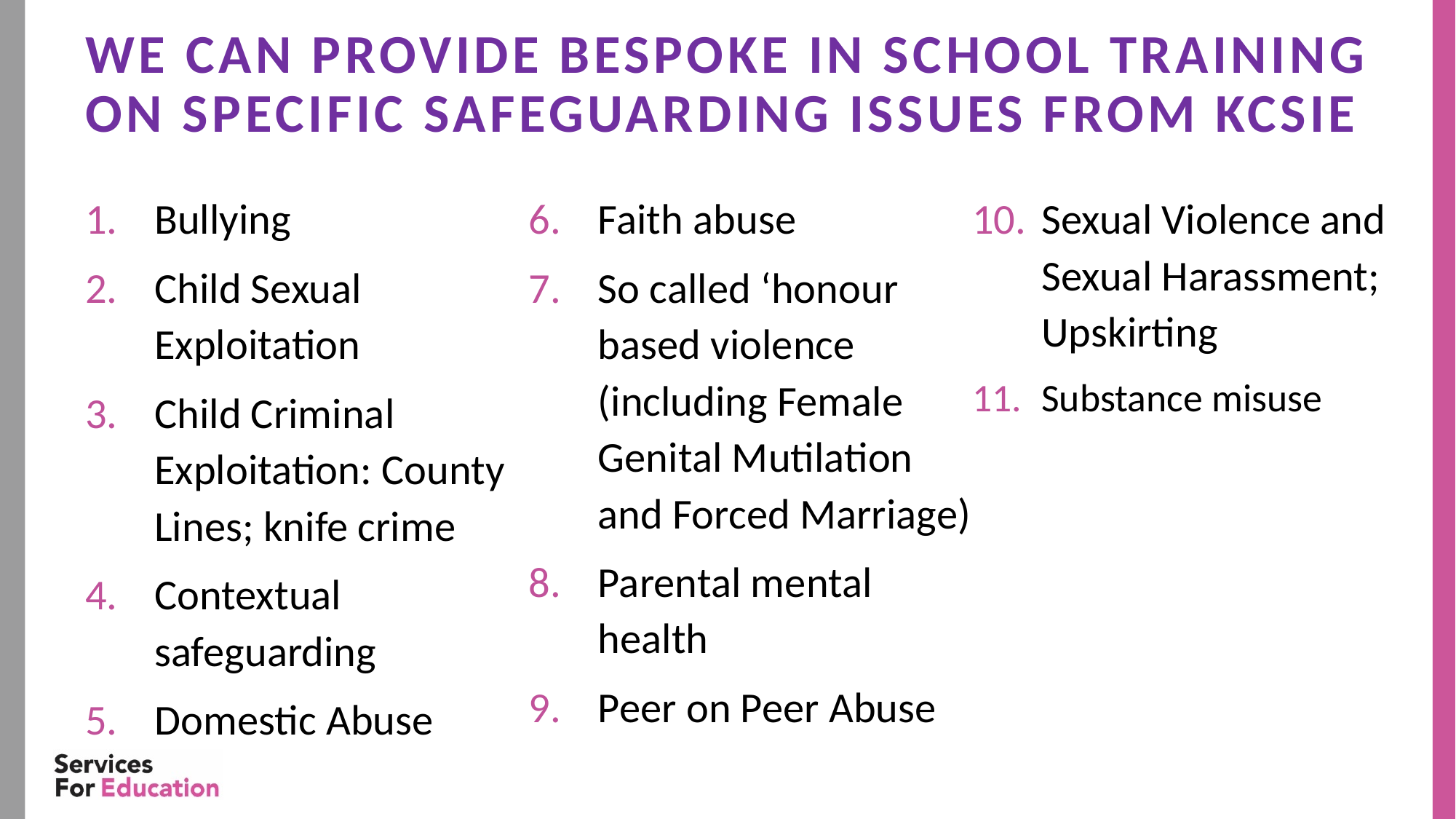

# We can provide bespoke in school training on Specific Safeguarding Issues from KCSIE
Bullying
Child Sexual Exploitation
Child Criminal Exploitation: County Lines; knife crime
Contextual safeguarding
Domestic Abuse
Faith abuse
So called ‘honour based violence (including Female Genital Mutilation and Forced Marriage)
Parental mental health
Peer on Peer Abuse
Sexual Violence and Sexual Harassment; Upskirting
Substance misuse